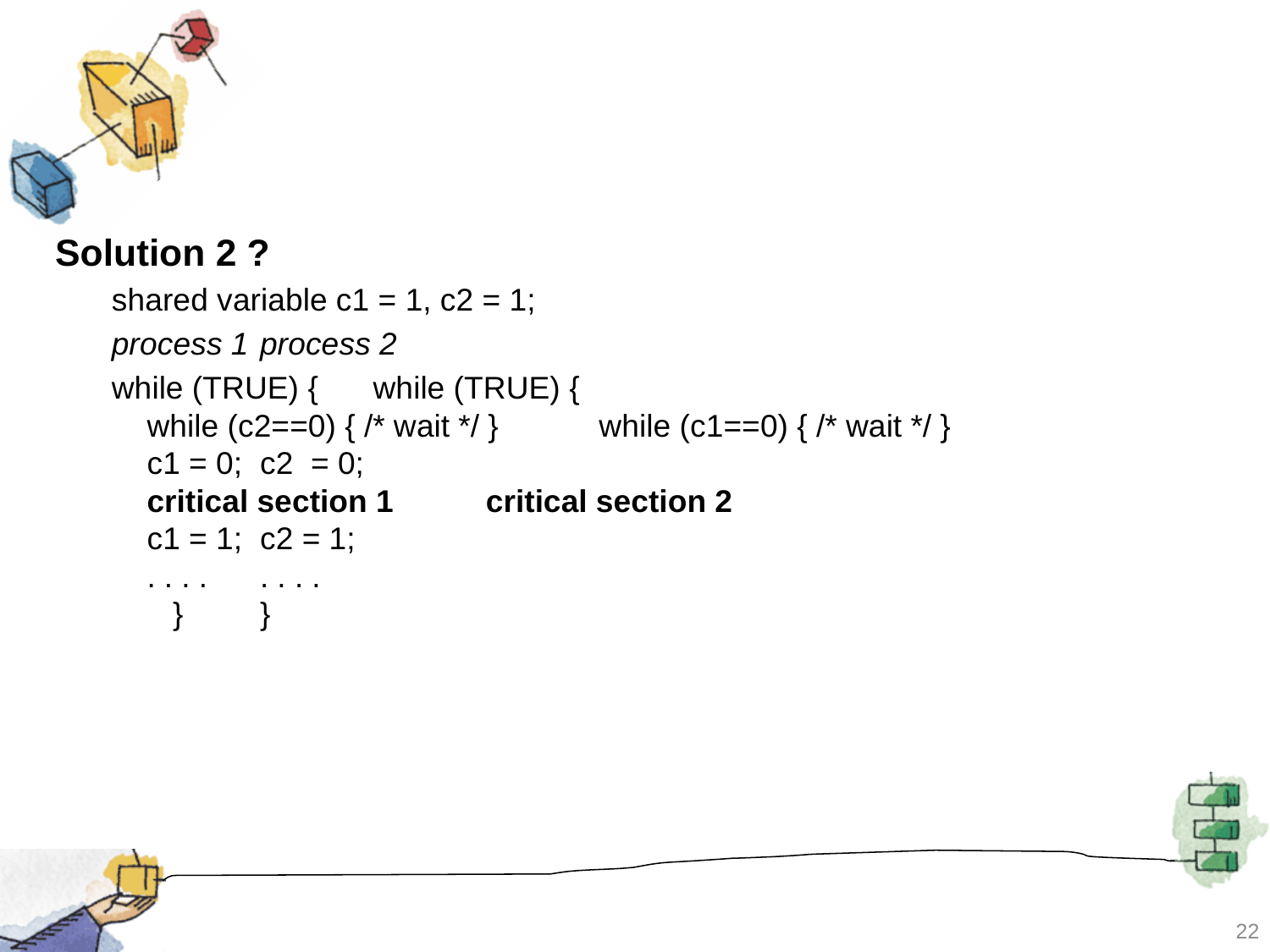

Solution 2 ?
shared variable c1 = 1, c2 = 1;
process 1											process 2
while (TRUE) {									while (TRUE) {
		while (c2==0) { /* wait */ }					while (c1==0) { /* wait */ }
		c1 = 0;												c2  = 0;
		critical section 1								critical section 2
		c1 = 1;												c2 = 1;
		. . . .													. . . .
   }														}
22